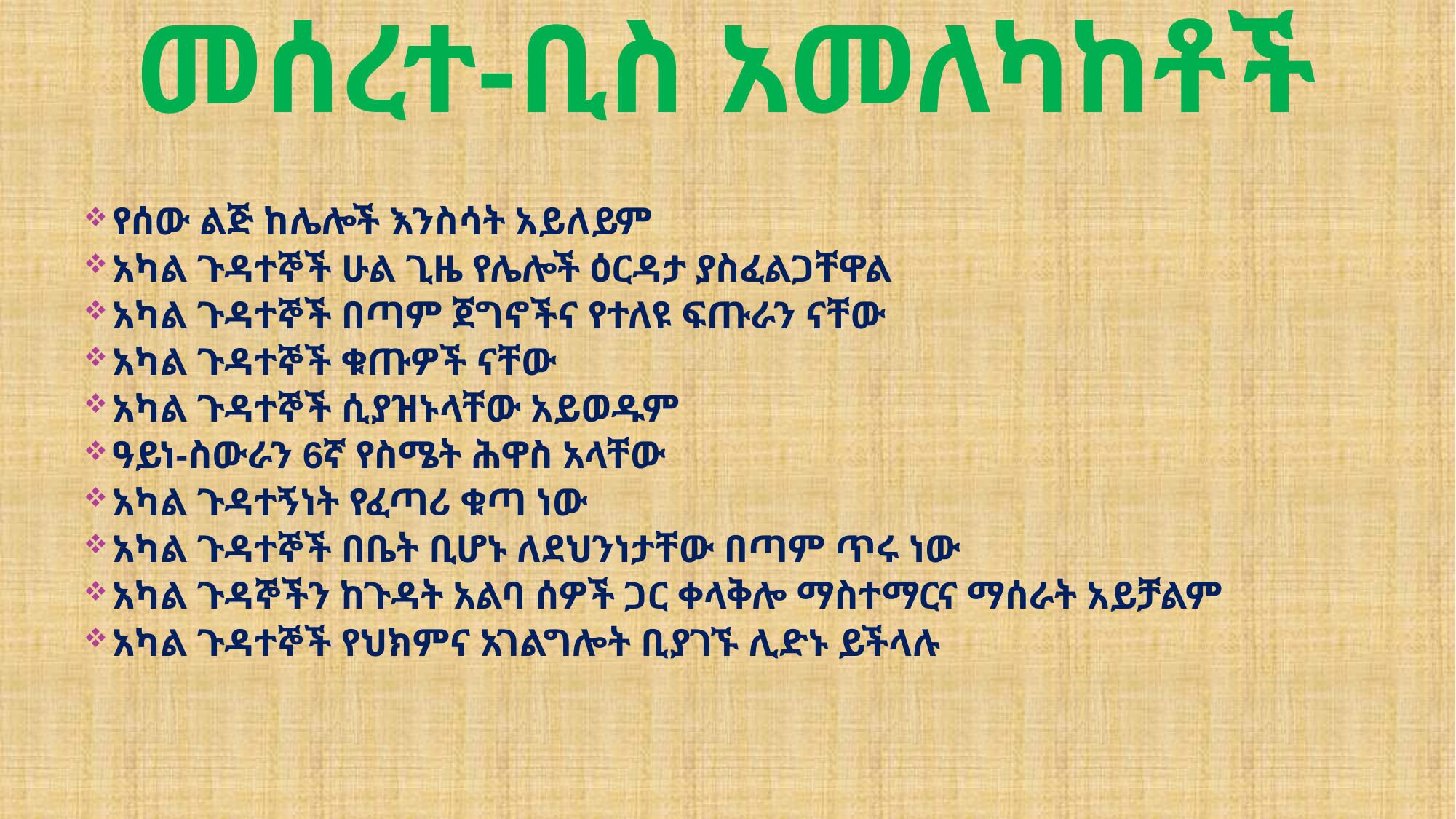

# መሰረተ-ቢስ አመለካከቶች
የሰው ልጅ ከሌሎች እንስሳት አይለይም
አካል ጉዳተኞች ሁል ጊዜ የሌሎች ዕርዳታ ያስፈልጋቸዋል
አካል ጉዳተኞች በጣም ጀግኖችና የተለዩ ፍጡራን ናቸው
አካል ጉዳተኞች ቁጡዎች ናቸው
አካል ጉዳተኞች ሲያዝኑላቸው አይወዱም
ዓይነ-ስውራን 6ኛ የስሜት ሕዋስ አላቸው
አካል ጉዳተኝነት የፈጣሪ ቁጣ ነው
አካል ጉዳተኞች በቤት ቢሆኑ ለደህንነታቸው በጣም ጥሩ ነው
አካል ጉዳኞችን ከጉዳት አልባ ሰዎች ጋር ቀላቅሎ ማስተማርና ማሰራት አይቻልም
አካል ጉዳተኞች የህክምና አገልግሎት ቢያገኙ ሊድኑ ይችላሉ